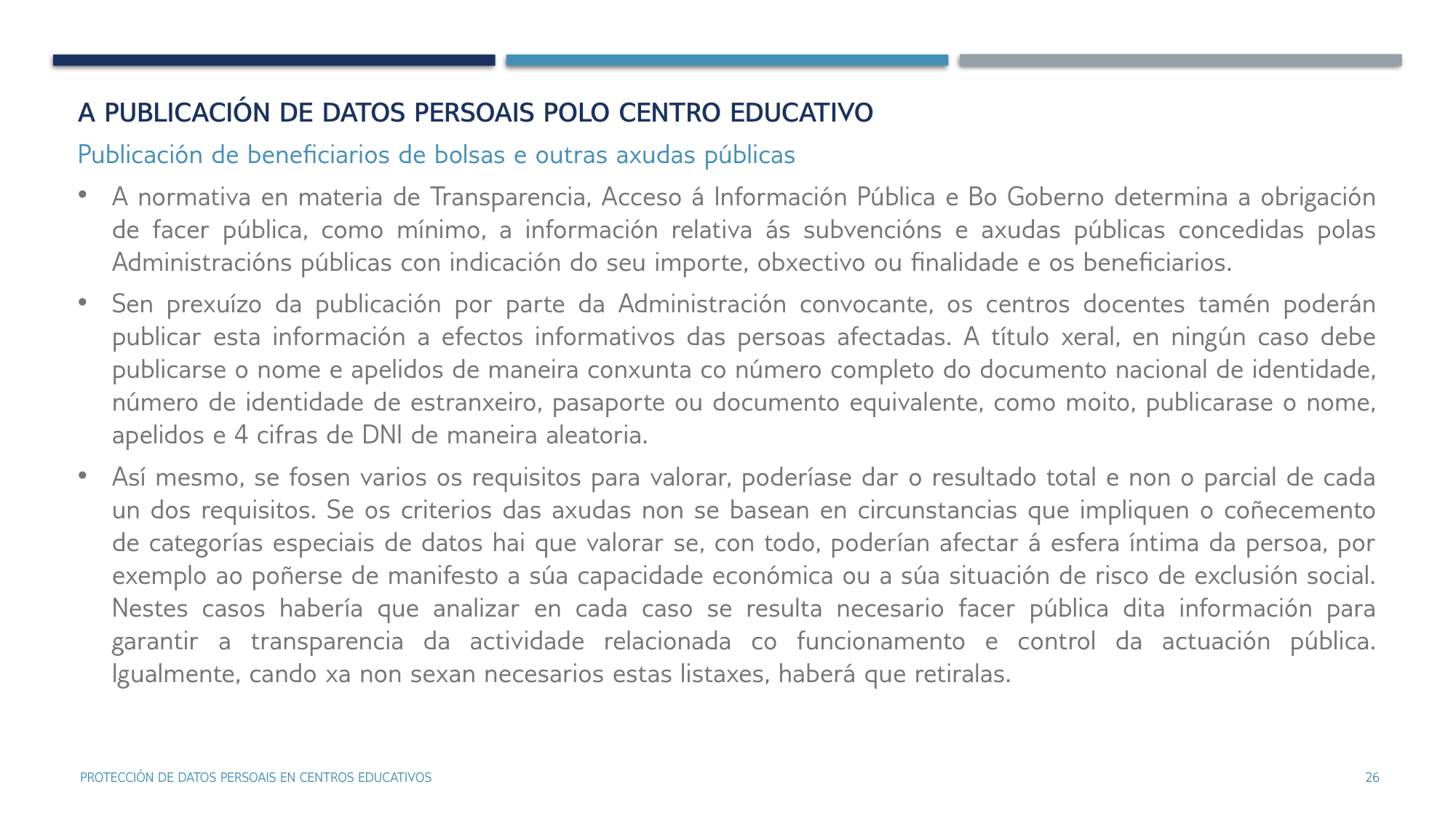

A publicación de datos persoais POLO CENTRO EDUCATIVO
Publicación de beneficiarios de bolsas e outras axudas públicas
A normativa en materia de Transparencia, Acceso á Información Pública e Bo Goberno determina a obrigación de facer pública, como mínimo, a información relativa ás subvencións e axudas públicas concedidas polas Administracións públicas con indicación do seu importe, obxectivo ou finalidade e os beneficiarios.
Sen prexuízo da publicación por parte da Administración convocante, os centros docentes tamén poderán publicar esta información a efectos informativos das persoas afectadas. A título xeral, en ningún caso debe publicarse o nome e apelidos de maneira conxunta co número completo do documento nacional de identidade, número de identidade de estranxeiro, pasaporte ou documento equivalente, como moito, publicarase o nome, apelidos e 4 cifras de DNI de maneira aleatoria.
Así mesmo, se fosen varios os requisitos para valorar, poderíase dar o resultado total e non o parcial de cada un dos requisitos. Se os criterios das axudas non se basean en circunstancias que impliquen o coñecemento de categorías especiais de datos hai que valorar se, con todo, poderían afectar á esfera íntima da persoa, por exemplo ao poñerse de manifesto a súa capacidade económica ou a súa situación de risco de exclusión social. Nestes casos habería que analizar en cada caso se resulta necesario facer pública dita información para garantir a transparencia da actividade relacionada co funcionamento e control da actuación pública. Igualmente, cando xa non sexan necesarios estas listaxes, haberá que retiralas.

26
PROTECCIÓN DE DATOS PERSOAIS EN CENTROS EDUCATIVOS